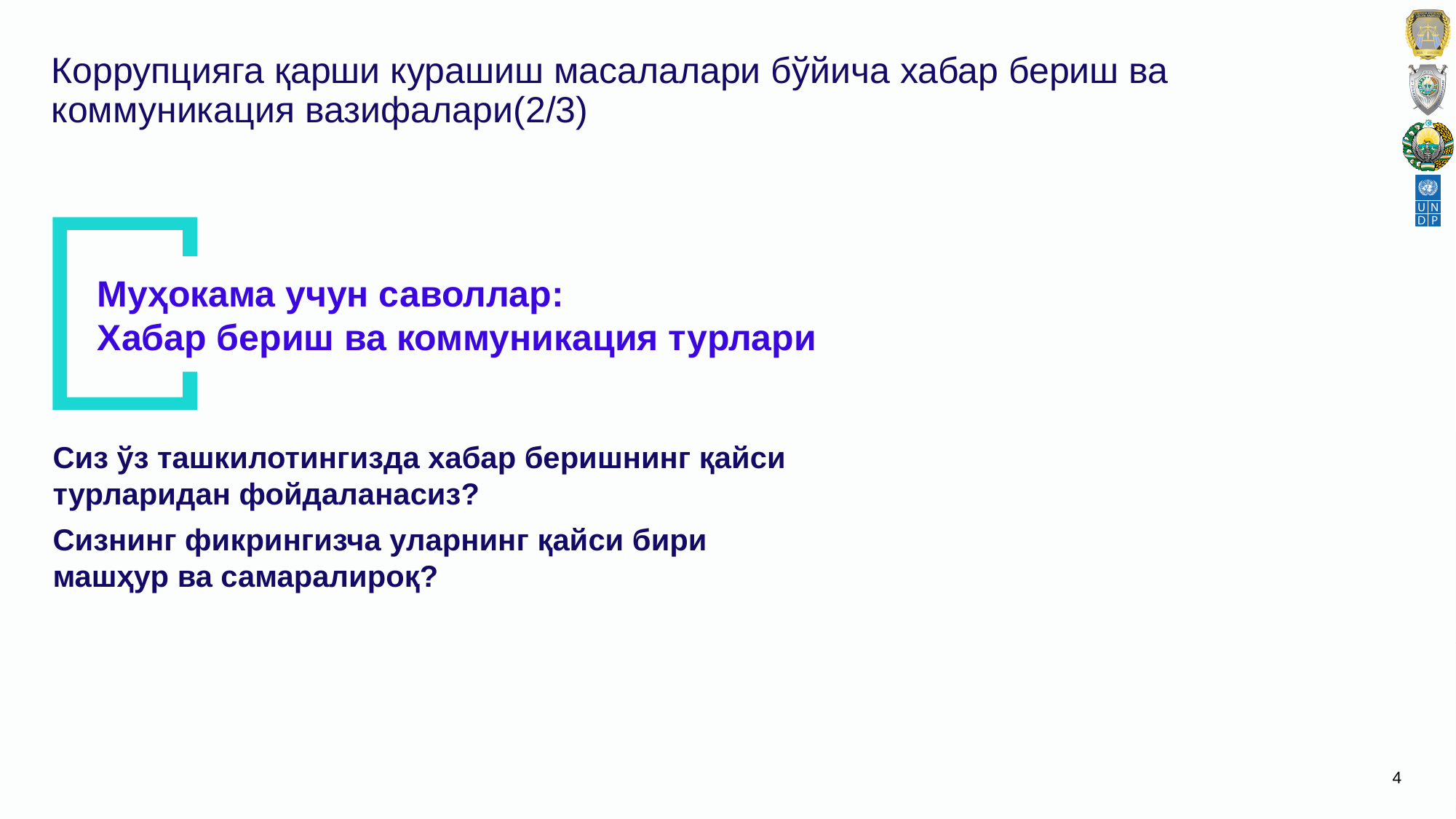

# Коррупцияга қарши курашиш масалалари бўйича хабар бериш ва коммуникация вазифалари(2/3)

Муҳокама учун саволлар:
Хабар бериш ва коммуникация турлари
Сиз ўз ташкилотингизда хабар беришнинг қайси турларидан фойдаланасиз?
Сизнинг фикрингизча уларнинг қайси бири машҳур ва самаралироқ?